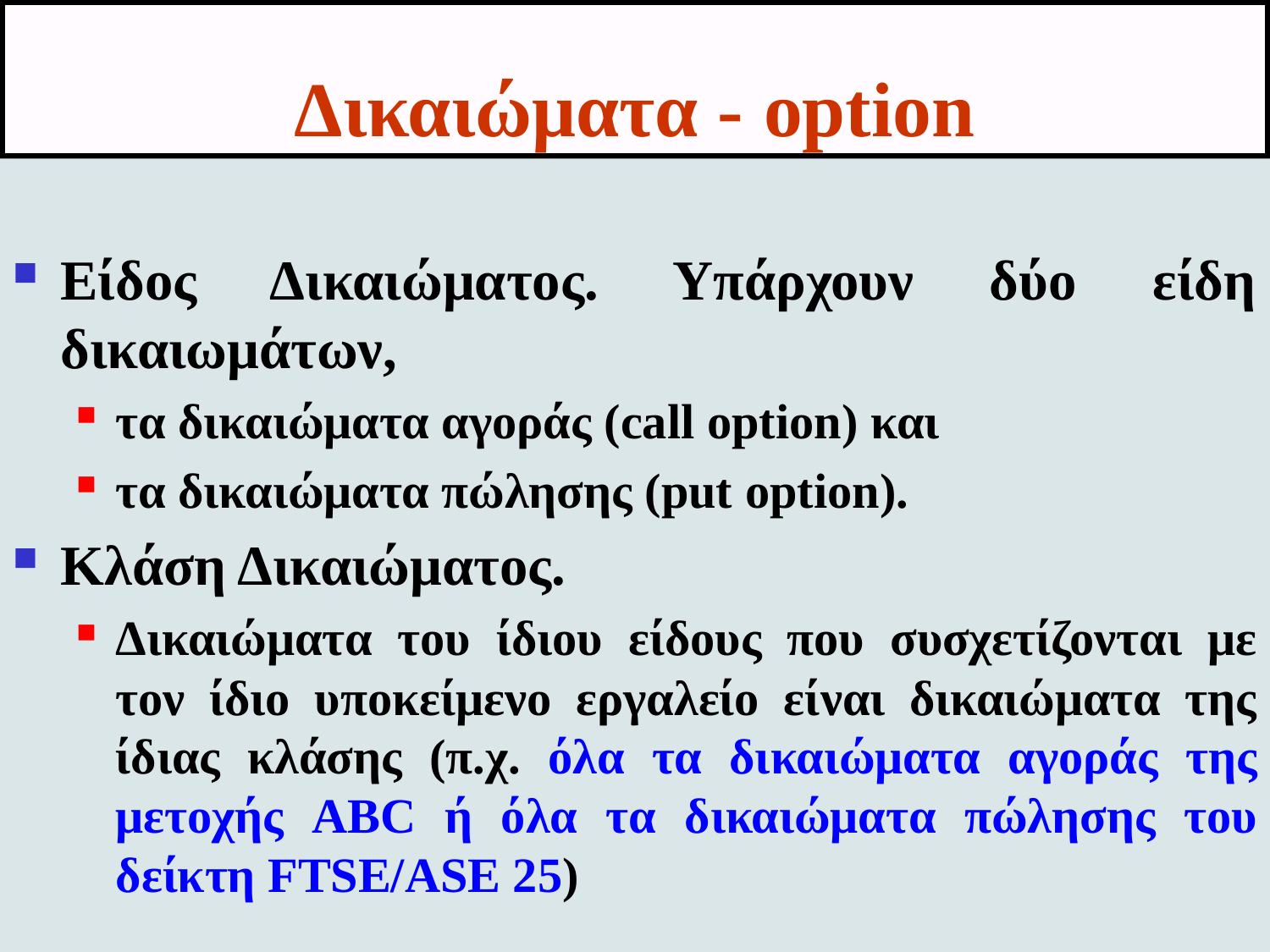

# Δικαιώματα - option

Είδος Δικαιώματος. Υπάρχουν δύο είδη δικαιωμάτων,
τα δικαιώματα αγοράς (call option) και
τα δικαιώματα πώλησης (put option).
Κλάση Δικαιώματος.
Δικαιώματα του ίδιου είδους που συσχετίζονται με τον ίδιο υποκείμενο εργαλείο είναι δικαιώματα της ίδιας κλάσης (π.χ. όλα τα δικαιώματα αγοράς της μετοχής ABC ή όλα τα δικαιώματα πώλησης του δείκτη FTSE/ASE 25)
4